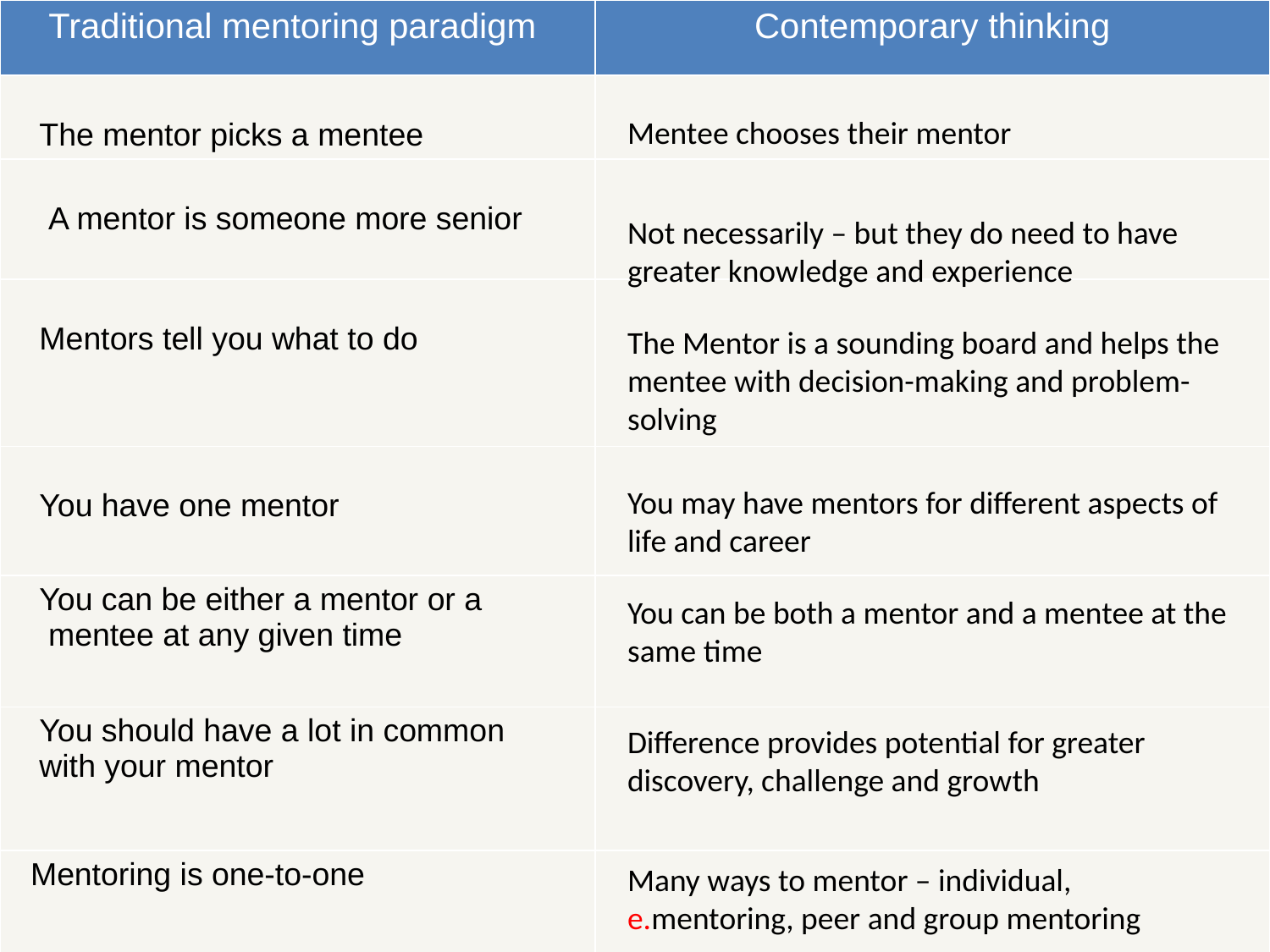

| Traditional mentoring paradigm | Contemporary thinking |
| --- | --- |
| The mentor picks a mentee |  |
| A mentor is someone more senior |  |
| Mentors tell you what to do |  |
| You have one mentor |  |
| You can be either a mentor or a mentee at any given time |  |
| You should have a lot in common with your mentor |  |
| Mentoring is one-to-one |  |
Mentee chooses their mentor
Not necessarily – but they do need to have greater knowledge and experience
The Mentor is a sounding board and helps the mentee with decision-making and problem-solving

You may have mentors for different aspects of life and career
You can be both a mentor and a mentee at the same time
Difference provides potential for greater discovery, challenge and growth
Many ways to mentor – individual, e.mentoring, peer and group mentoring